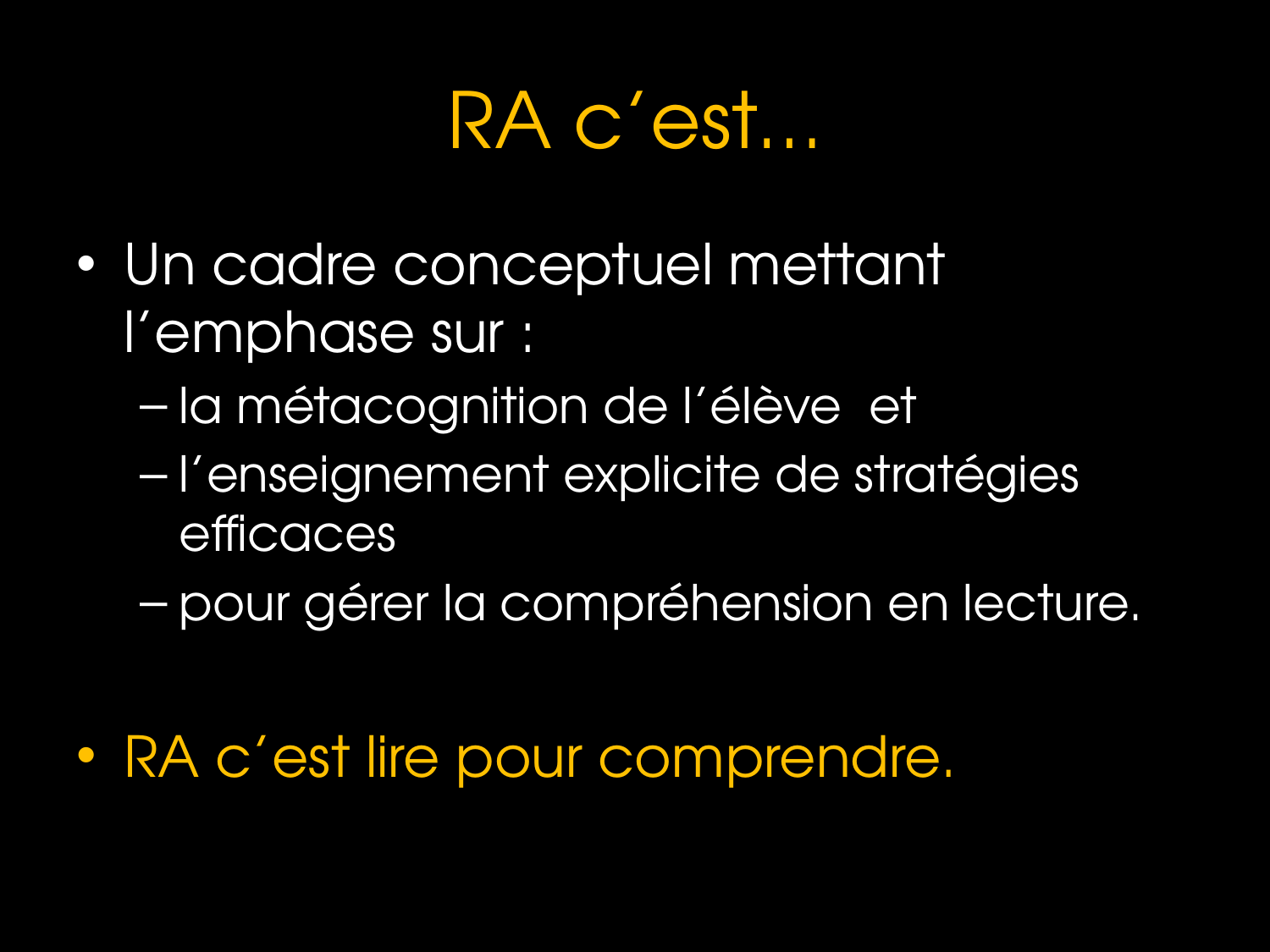

# RA c’est…
Un cadre conceptuel mettant l’emphase sur :
la métacognition de l’élève  et
l’enseignement explicite de stratégies efficaces
pour gérer la compréhension en lecture.

RA c’est lire pour comprendre.